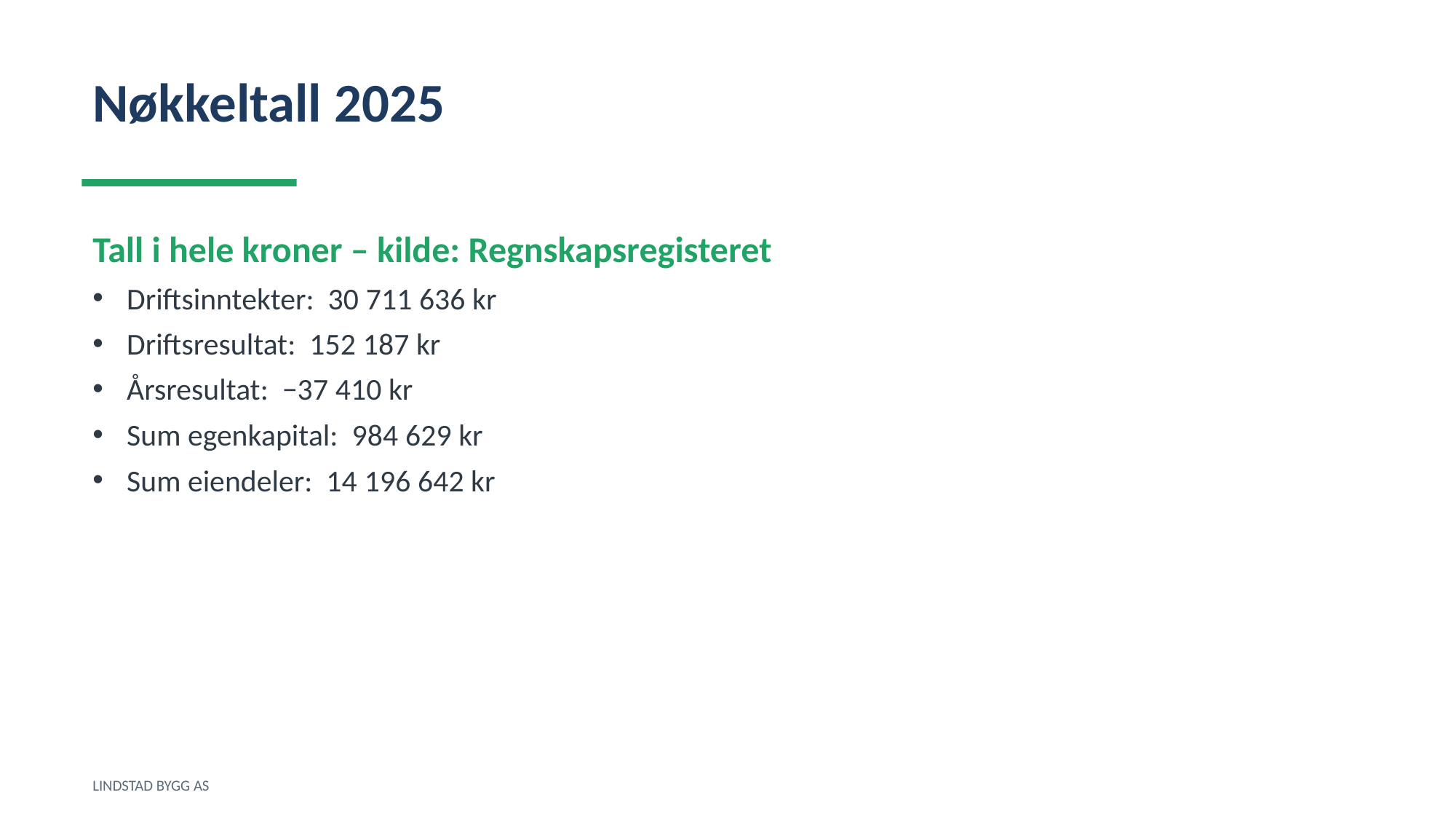

Nøkkeltall 2025

Tall i hele kroner – kilde: Regnskapsregisteret
Driftsinntekter:  30 711 636 kr
Driftsresultat:  152 187 kr
Årsresultat:  −37 410 kr
Sum egenkapital:  984 629 kr
Sum eiendeler:  14 196 642 kr
LINDSTAD BYGG AS